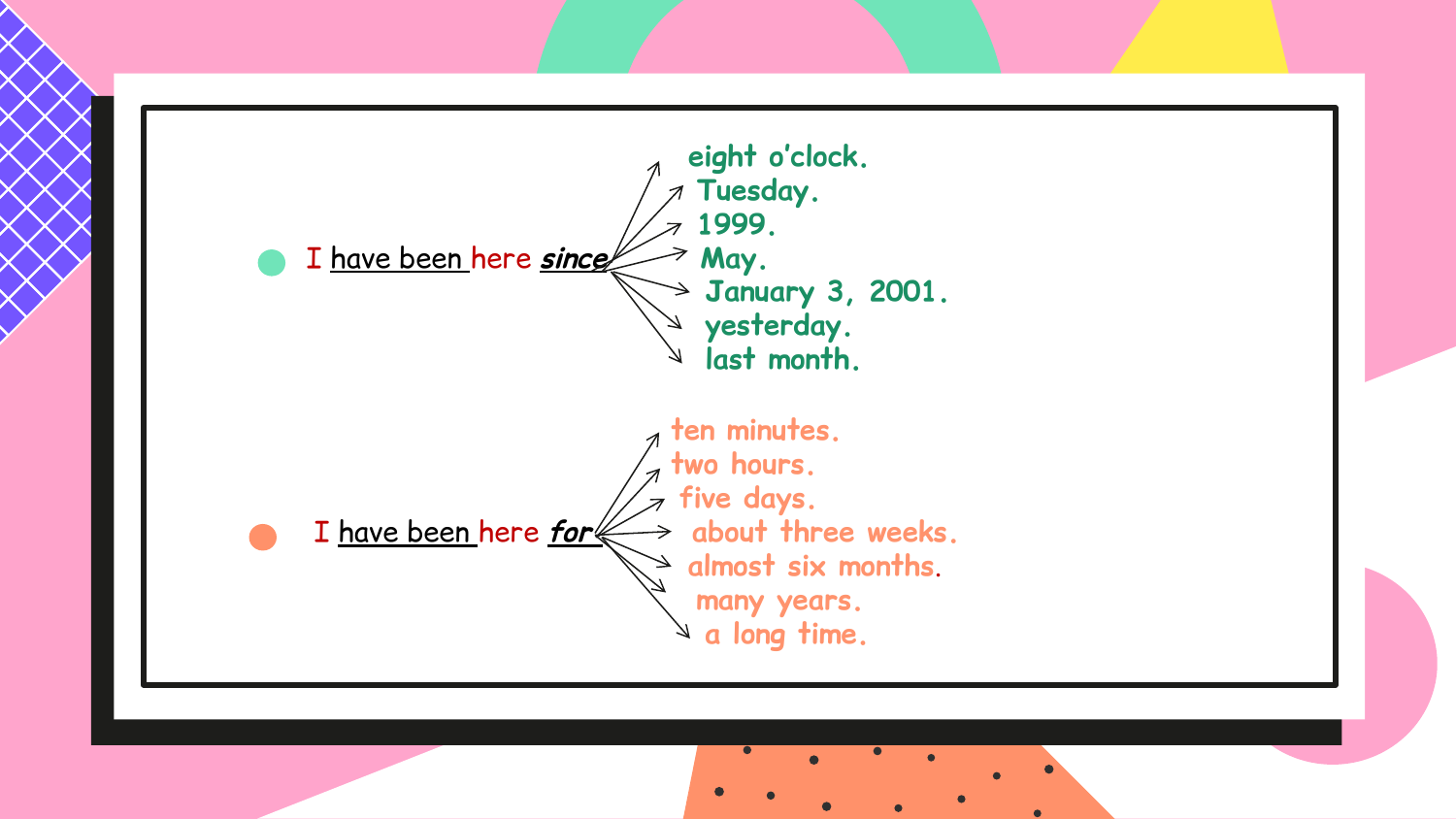

eight o’clock.
                                                       Tuesday.
                                                       1999.
         I have been here since           May.
                                                        January 3, 2001.
                                                        yesterday.
                                                        last month.

                                           ten minutes.
                                           two hours.
                                            five days.
 I have been here for           about three weeks.
                                             almost six months.
                                              many years.
                                               a long time.